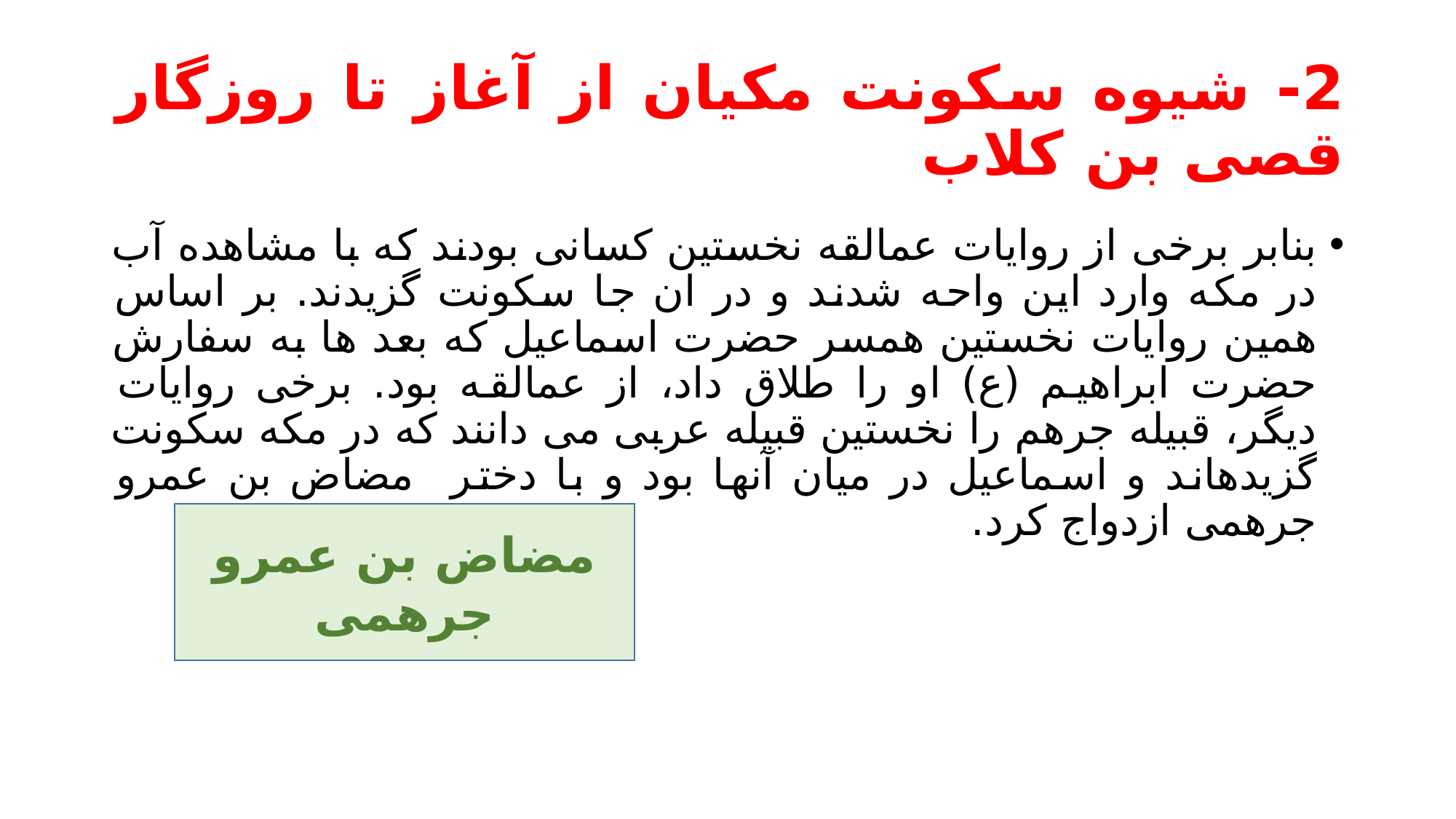

# 2- شیوه سکونت مکیان از آغاز تا روزگار قصی بن کلاب
بنابر برخی از روایات عمالقه نخستین کسانی بودند که با مشاهده آب در مکه وارد این واحه شدند و در ان جا سکونت گزیدند. بر اساس همین روایات نخستین همسر حضرت اسماعیل که بعد ها به سفارش حضرت ابراهیم (ع) او را طلاق داد، از عمالقه بود. برخی روایات دیگر، قبیله جرهم را نخستین قبیله عربی می دانند که در مکه سکونت گزیدهاند و اسماعیل در میان آنها بود و با دختر  مضاض بن عمرو جرهمی ازدواج کرد.
مضاض بن عمرو جرهمی